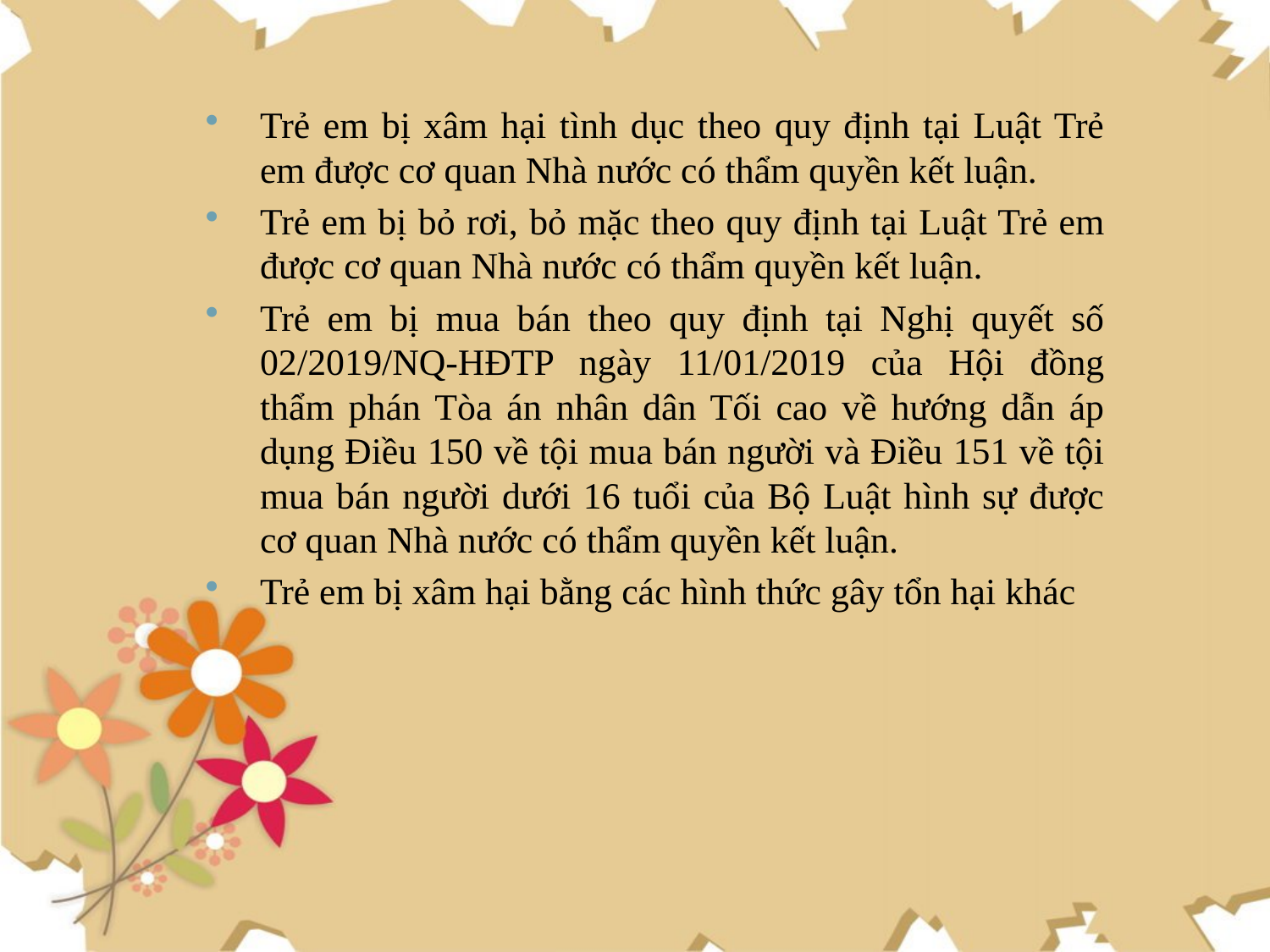

Trẻ em bị xâm hại tình dục theo quy định tại Luật Trẻ em được cơ quan Nhà nước có thẩm quyền kết luận.
Trẻ em bị bỏ rơi, bỏ mặc theo quy định tại Luật Trẻ em được cơ quan Nhà nước có thẩm quyền kết luận.
Trẻ em bị mua bán theo quy định tại Nghị quyết số 02/2019/NQ-HĐTP ngày 11/01/2019 của Hội đồng thẩm phán Tòa án nhân dân Tối cao về hướng dẫn áp dụng Điều 150 về tội mua bán người và Điều 151 về tội mua bán người dưới 16 tuổi của Bộ Luật hình sự được cơ quan Nhà nước có thẩm quyền kết luận.
Trẻ em bị xâm hại bằng các hình thức gây tổn hại khác